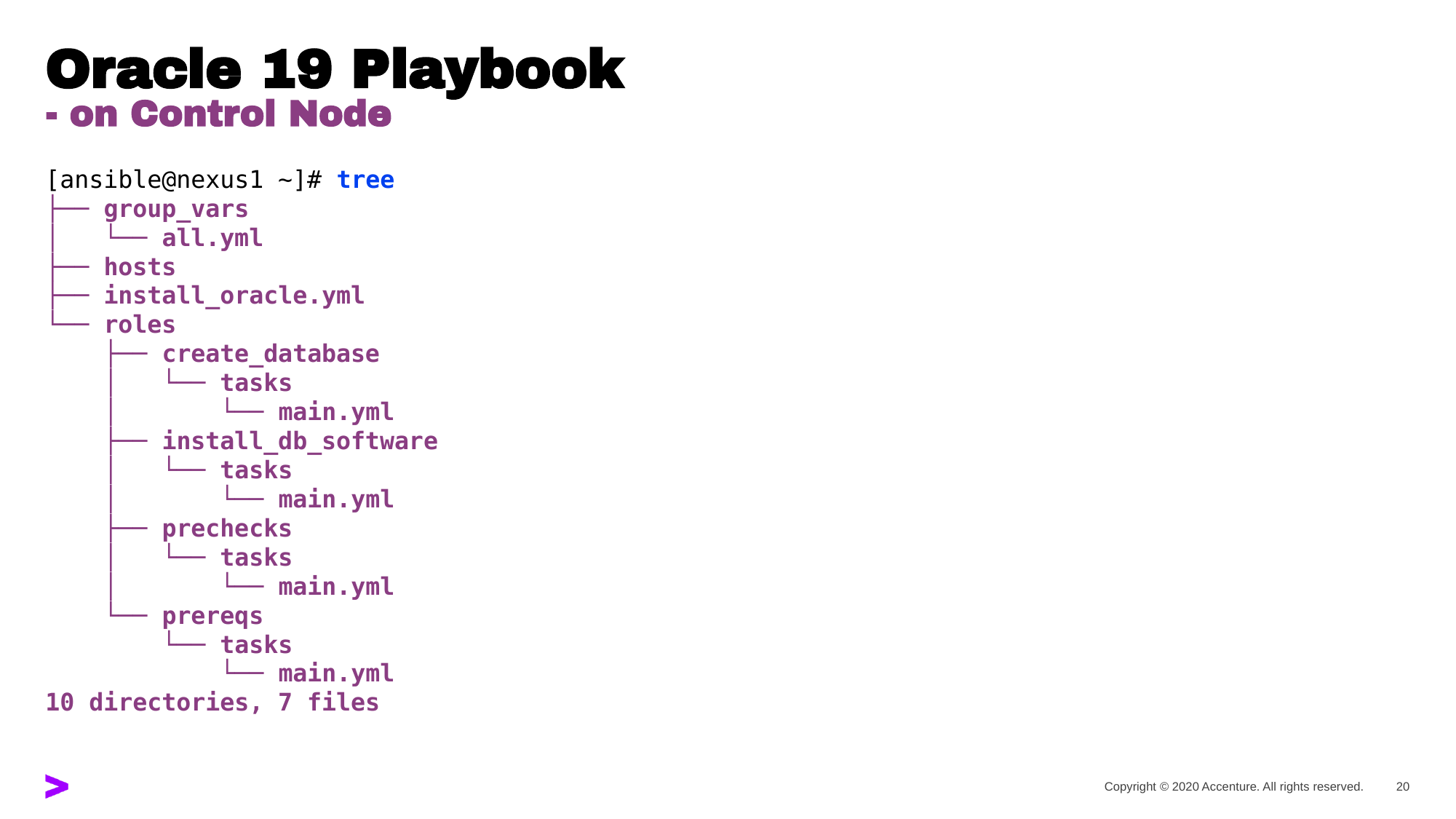

# Oracle 19 Playbook - on Control Node
[ansible@nexus1 ~]# tree
├── group_vars
│   └── all.yml
├── hosts
├── install_oracle.yml
└── roles
    ├── create_database
    │   └── tasks
    │       └── main.yml
    ├── install_db_software
    │   └── tasks
    │       └── main.yml
    ├── prechecks
    │   └── tasks
    │       └── main.yml
    └── prereqs
        └── tasks
            └── main.yml
10 directories, 7 files